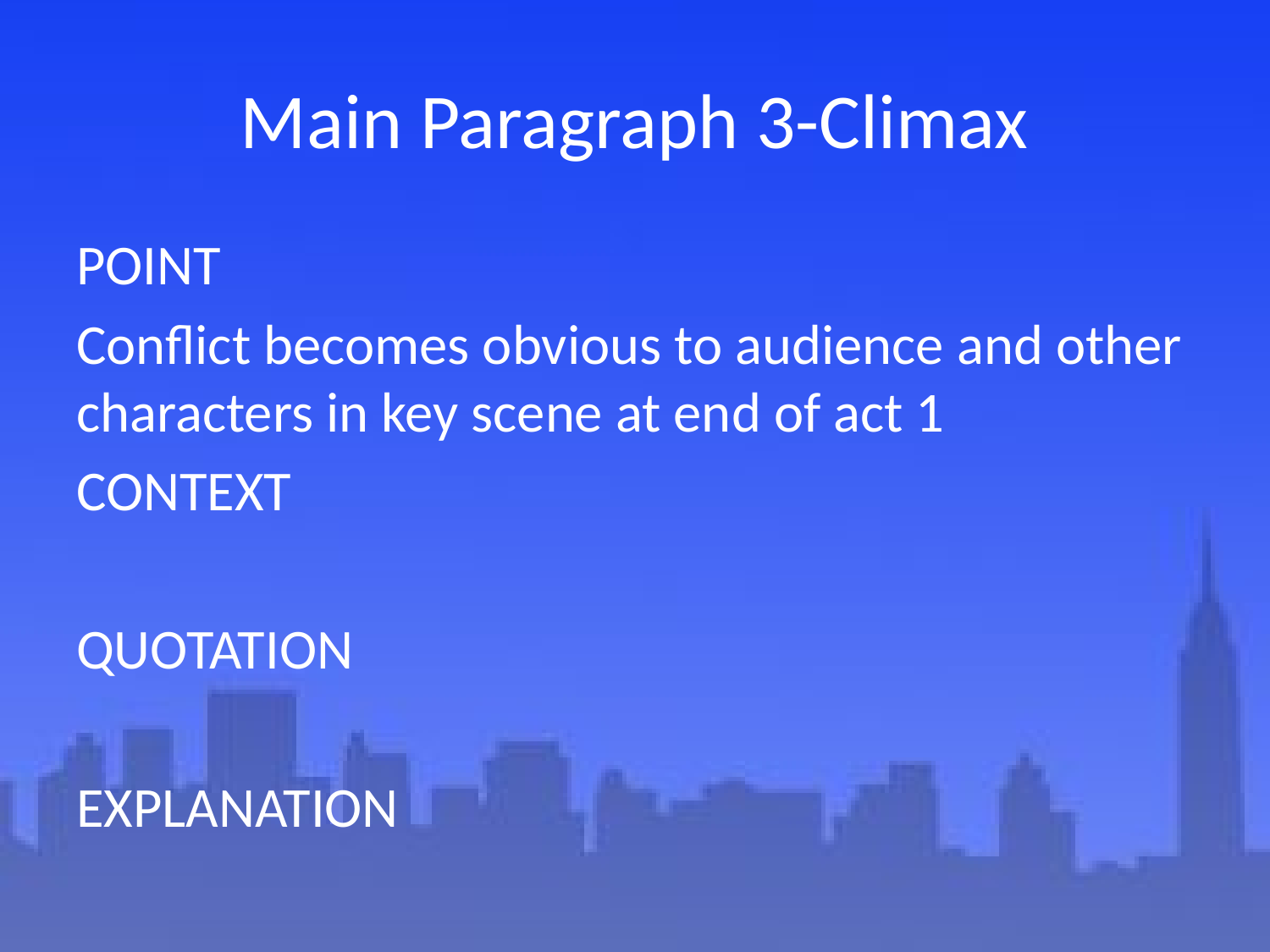

# Main Paragraph 3-Climax
POINT
Conflict becomes obvious to audience and other characters in key scene at end of act 1
CONTEXT

QUOTATION

EXPLANATION